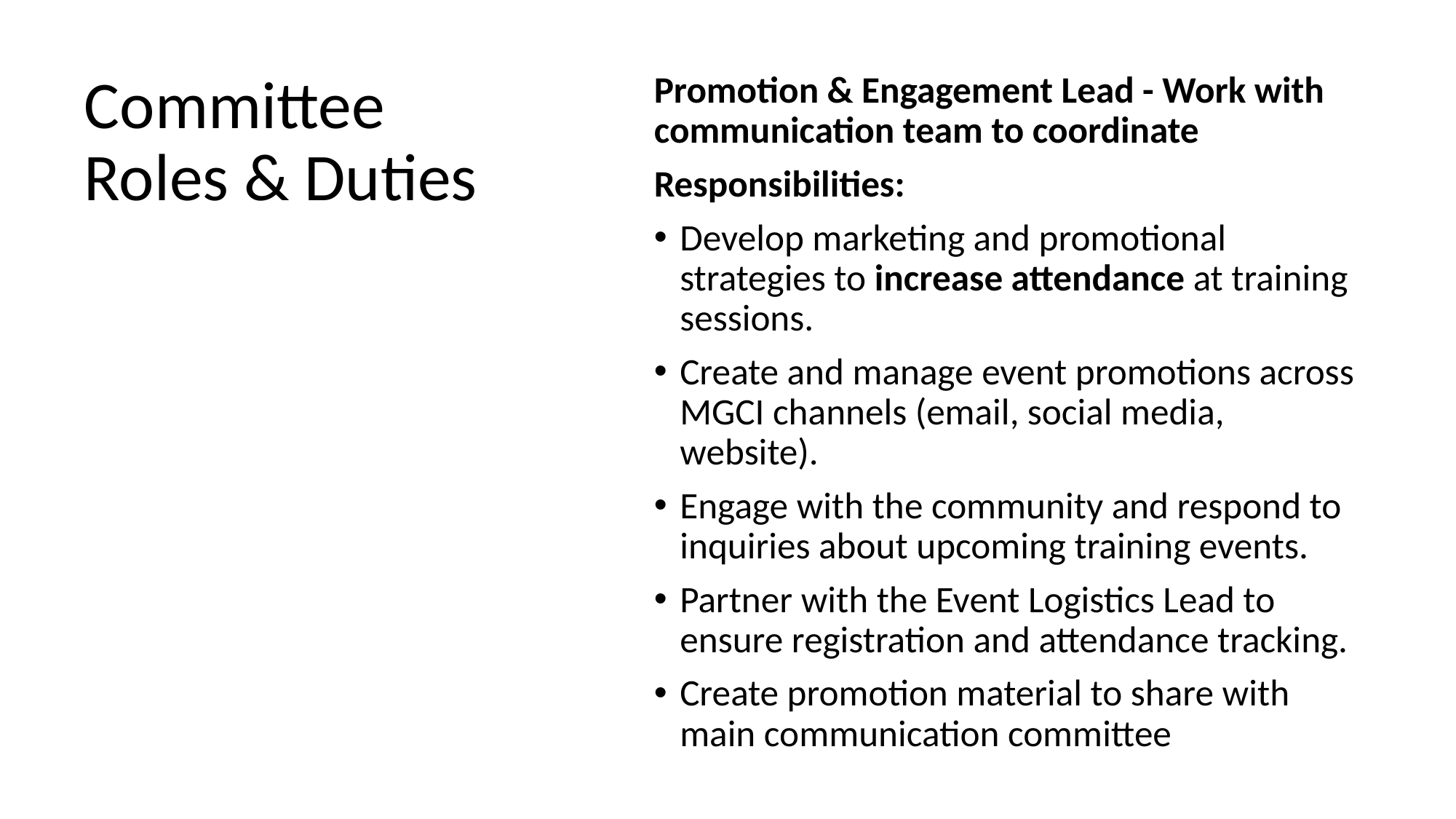

# Committee Roles & Duties
Promotion & Engagement Lead - Work with communication team to coordinate
Responsibilities:
Develop marketing and promotional strategies to increase attendance at training sessions.
Create and manage event promotions across MGCI channels (email, social media, website).
Engage with the community and respond to inquiries about upcoming training events.
Partner with the Event Logistics Lead to ensure registration and attendance tracking.
Create promotion material to share with main communication committee